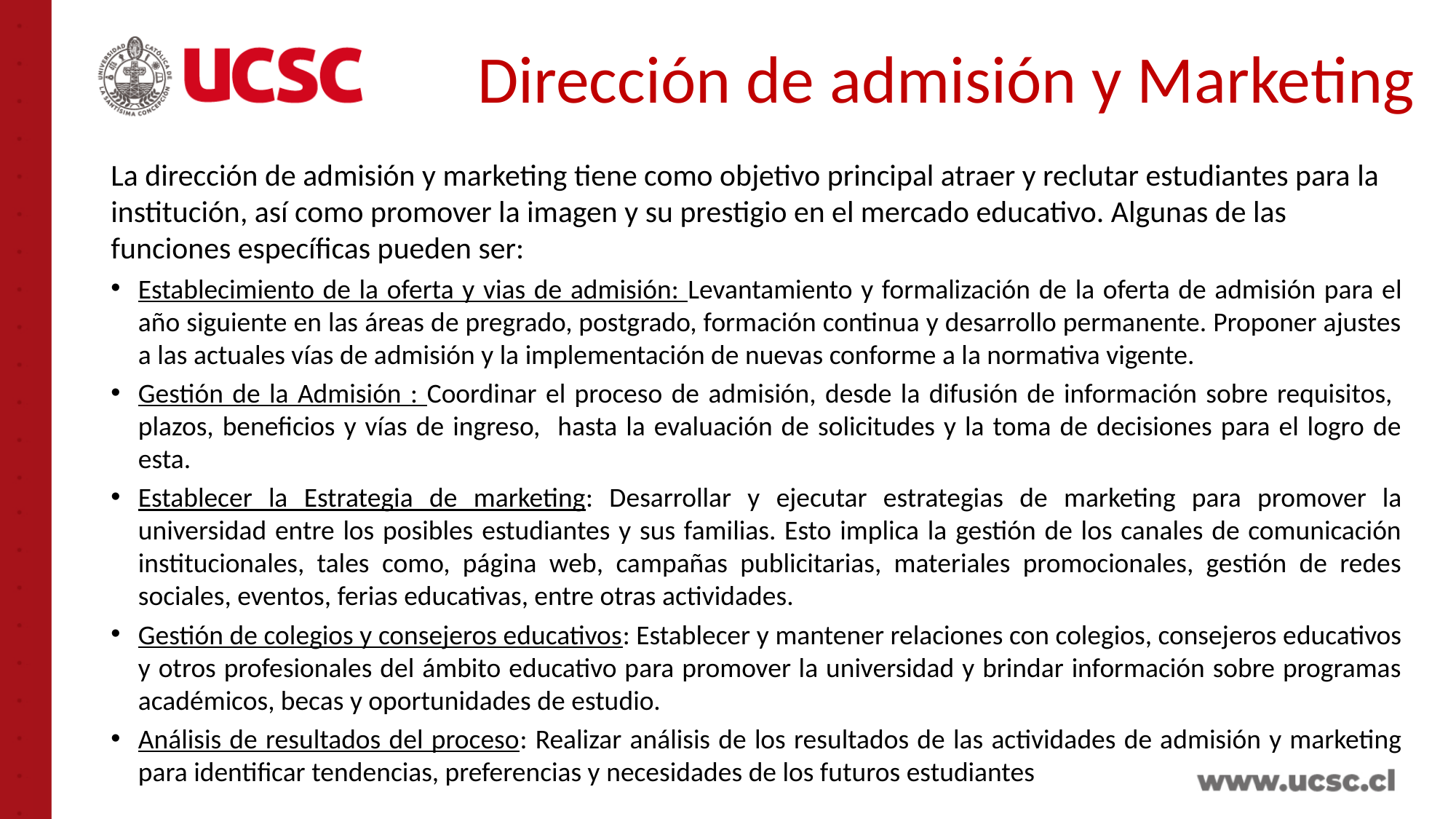

# Dirección de admisión y Marketing
La dirección de admisión y marketing tiene como objetivo principal atraer y reclutar estudiantes para la institución, así como promover la imagen y su prestigio en el mercado educativo. Algunas de las funciones específicas pueden ser:
Establecimiento de la oferta y vias de admisión: Levantamiento y formalización de la oferta de admisión para el año siguiente en las áreas de pregrado, postgrado, formación continua y desarrollo permanente. Proponer ajustes a las actuales vías de admisión y la implementación de nuevas conforme a la normativa vigente.
Gestión de la Admisión : Coordinar el proceso de admisión, desde la difusión de información sobre requisitos,  plazos, beneficios y vías de ingreso,  hasta la evaluación de solicitudes y la toma de decisiones para el logro de esta.
Establecer la Estrategia de marketing: Desarrollar y ejecutar estrategias de marketing para promover la universidad entre los posibles estudiantes y sus familias. Esto implica la gestión de los canales de comunicación institucionales, tales como, página web, campañas publicitarias, materiales promocionales, gestión de redes sociales, eventos, ferias educativas, entre otras actividades.
Gestión de colegios y consejeros educativos: Establecer y mantener relaciones con colegios, consejeros educativos y otros profesionales del ámbito educativo para promover la universidad y brindar información sobre programas académicos, becas y oportunidades de estudio.
Análisis de resultados del proceso: Realizar análisis de los resultados de las actividades de admisión y marketing para identificar tendencias, preferencias y necesidades de los futuros estudiantes